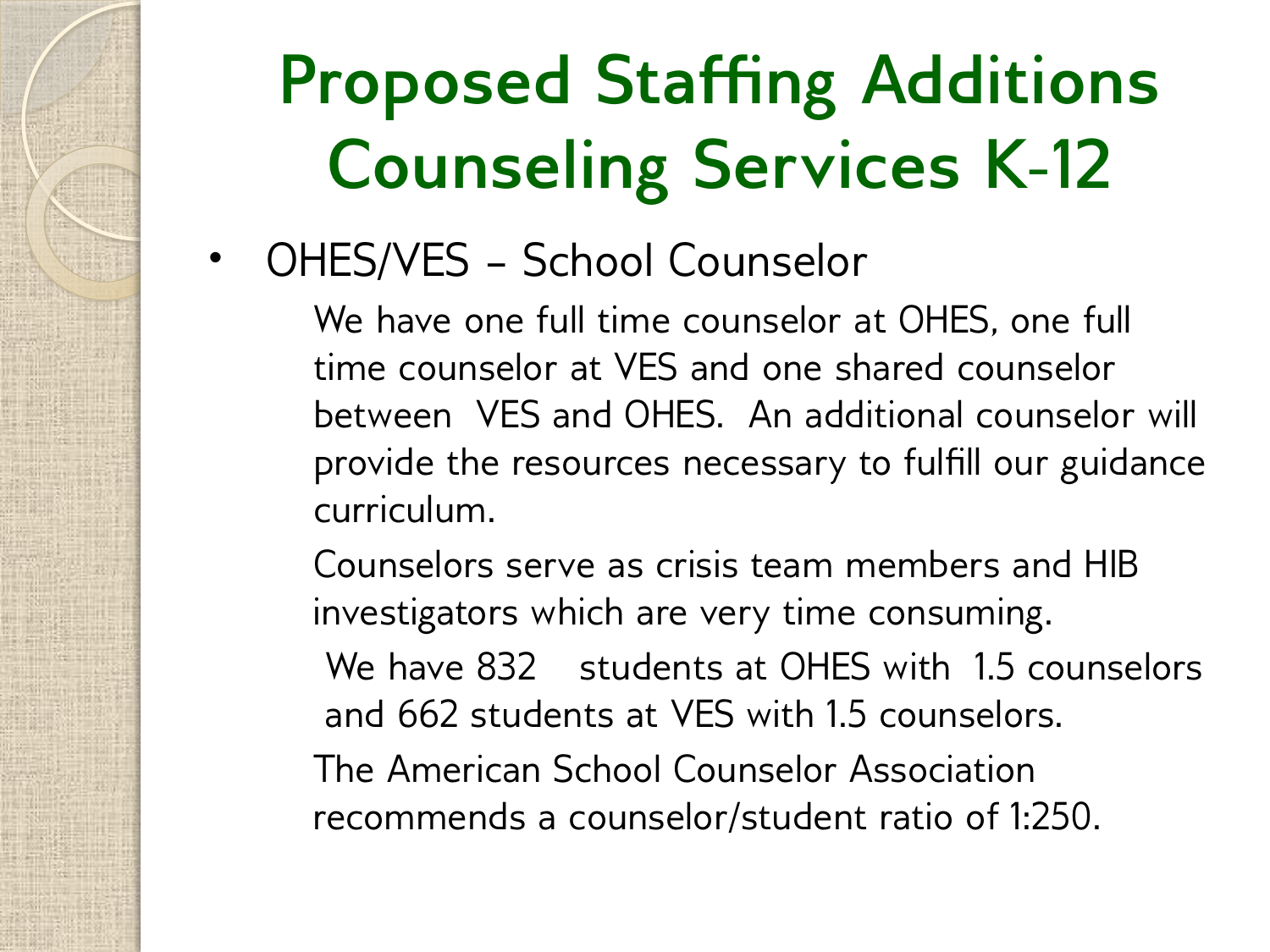

# Proposed Staffing Additions Counseling Services K-12
OHES/VES – School Counselor
	We have one full time counselor at OHES, one full time counselor at VES and one shared counselor between  VES and OHES.  An additional counselor will provide the resources necessary to fulfill our guidance curriculum.
Counselors serve as crisis team members and HIB investigators which are very time consuming.
 We have 832 	students at OHES with  1.5 counselors  and 662 students at VES with 1.5 counselors.
The American School Counselor Association recommends a counselor/student ratio of 1:250.